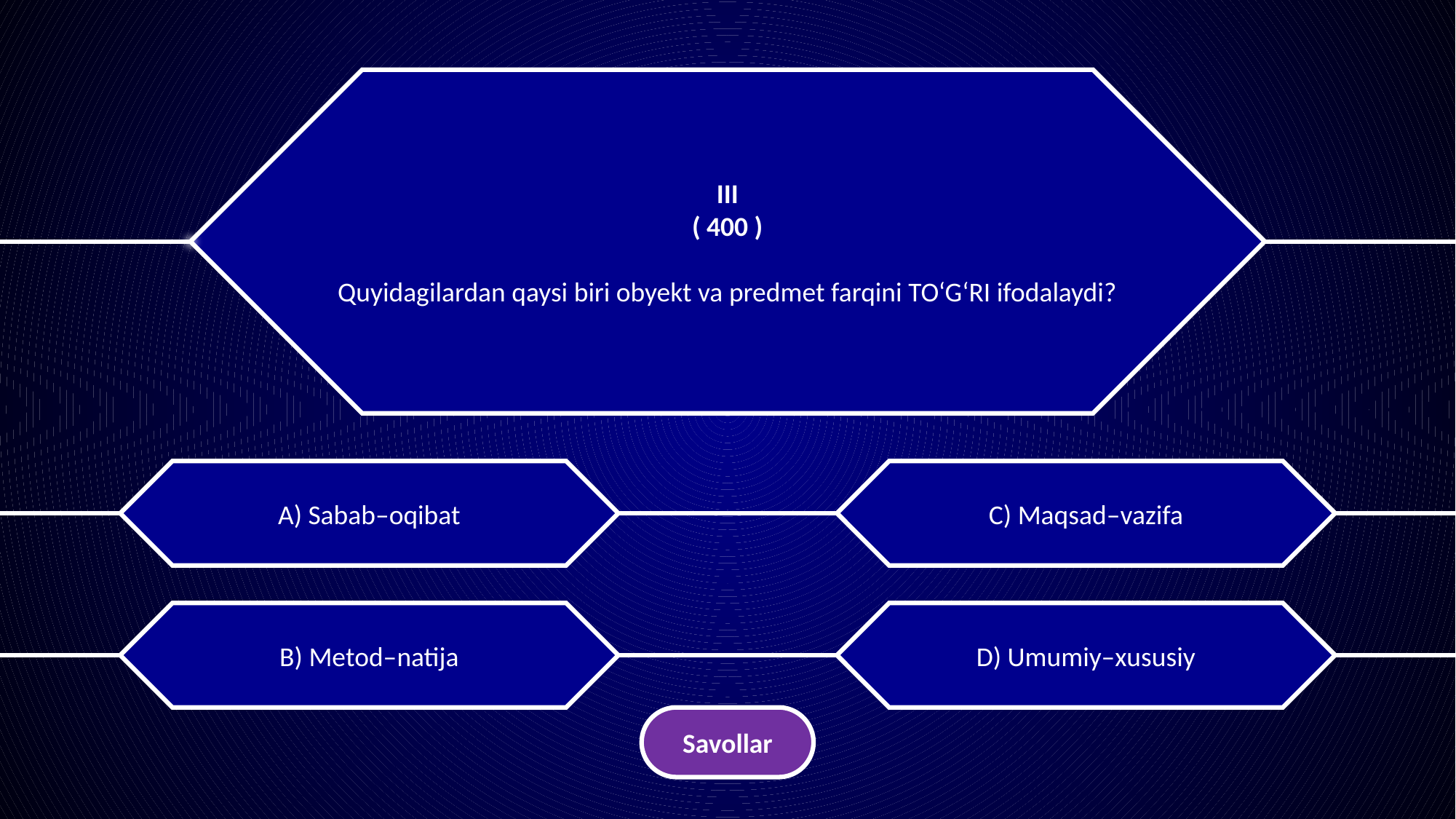

III
( 400 )
Quyidagilardan qaysi biri obyekt va predmet farqini TO‘G‘RI ifodalaydi?

A) Sabab–oqibat
C) Maqsad–vazifa
B) Metod–natija
D) Umumiy–xususiy
Savollar